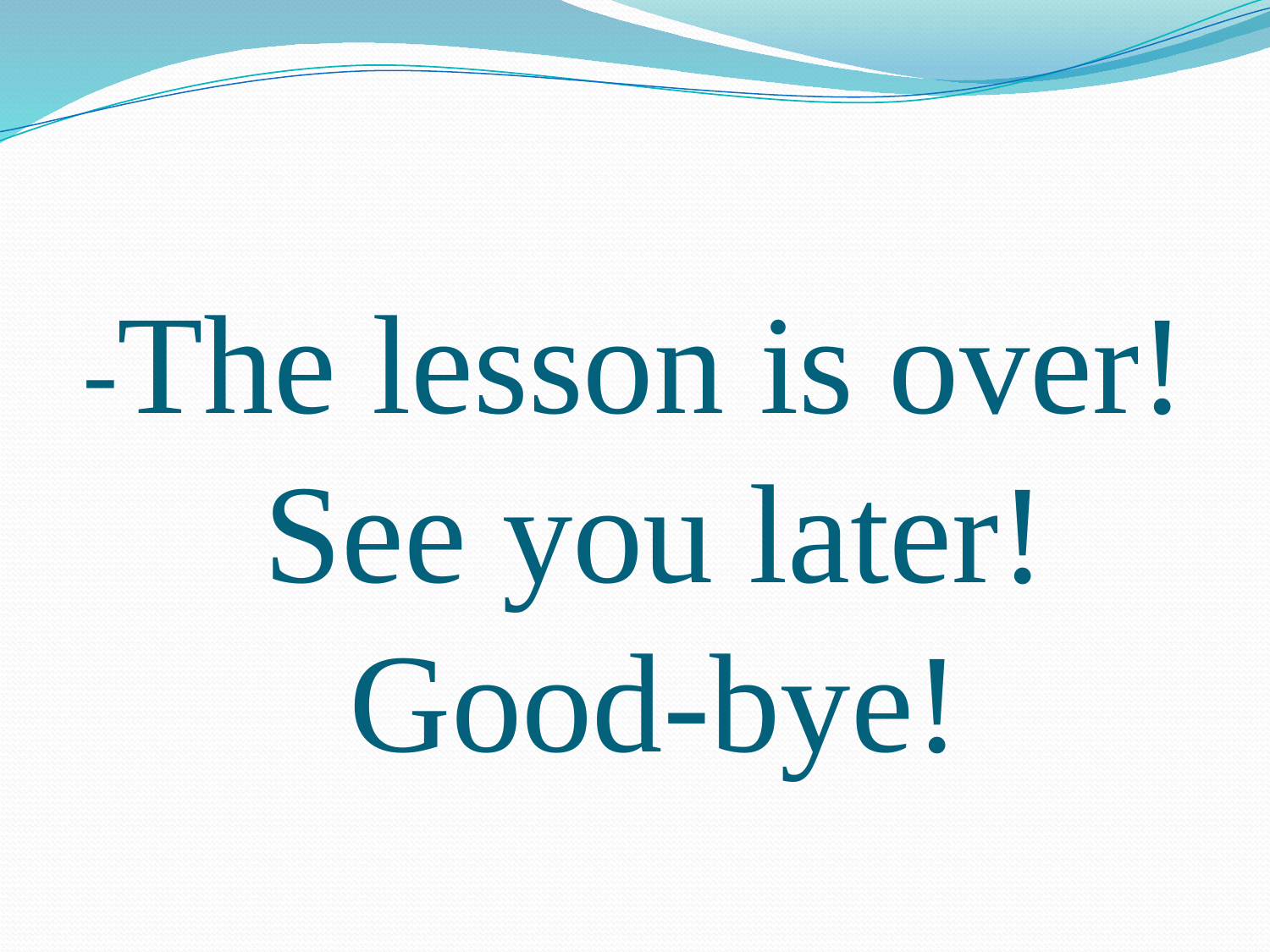

-The lesson is over!
See you later!
Good-bye!